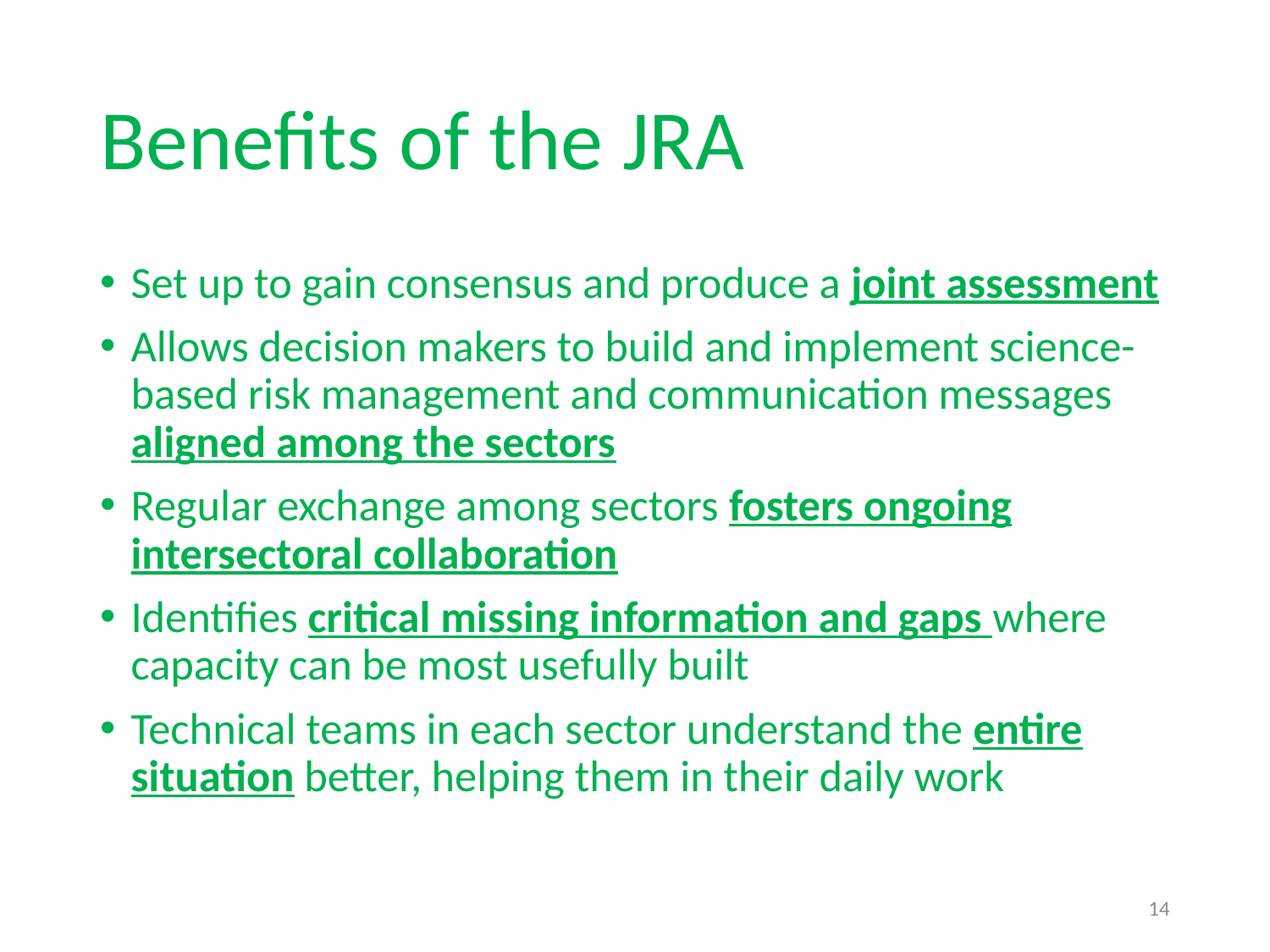

# Benefits of the JRA
Set up to gain consensus and produce a joint assessment
Allows decision makers to build and implement science-based risk management and communication messages aligned among the sectors
Regular exchange among sectors fosters ongoing intersectoral collaboration
Identifies critical missing information and gaps where capacity can be most usefully built
Technical teams in each sector understand the entire situation better, helping them in their daily work
14